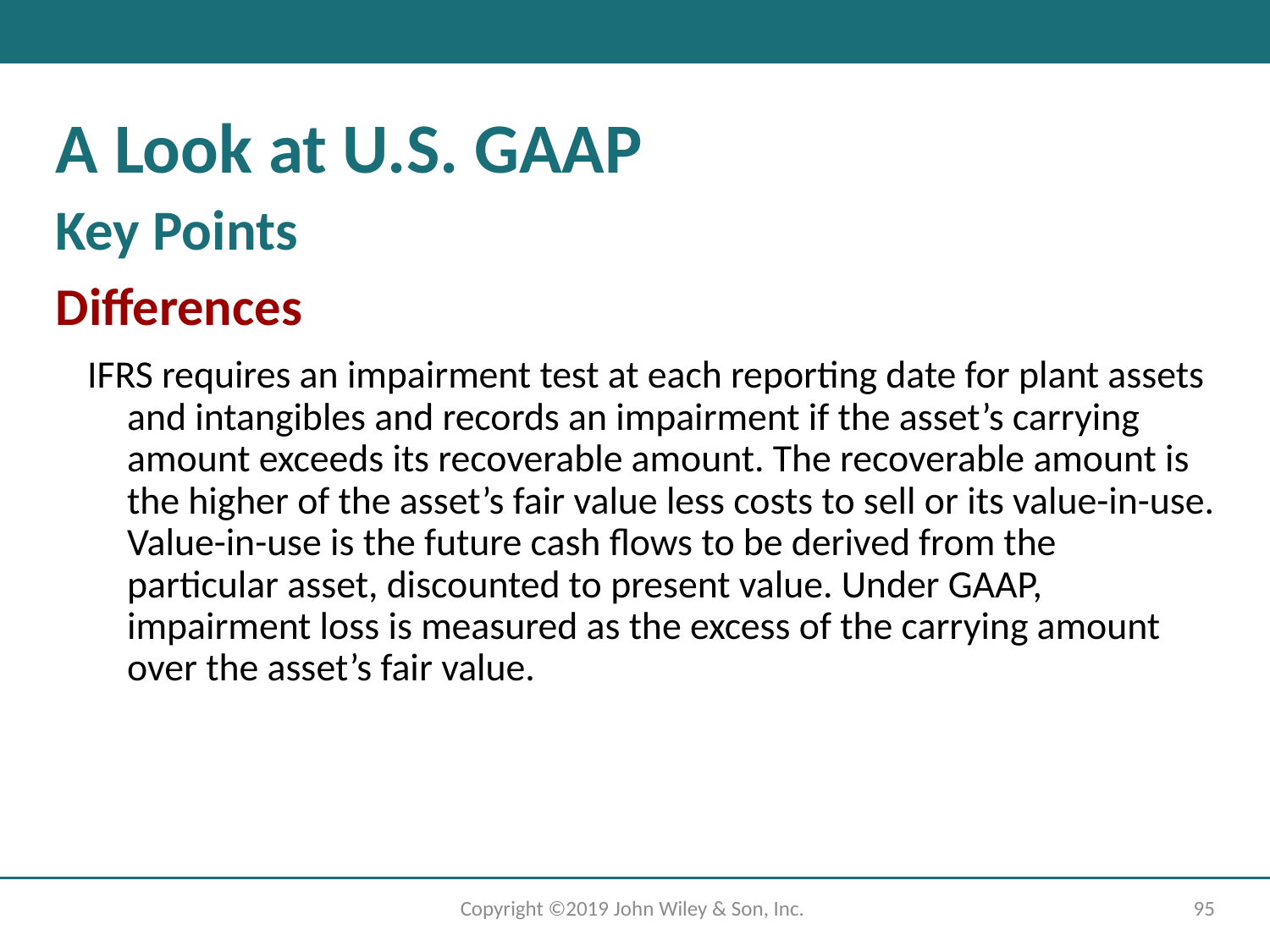

A Look at U.S. GAAP
Key Points
Differences
IFRS requires an impairment test at each reporting date for plant assets and intangibles and records an impairment if the asset’s carrying amount exceeds its recoverable amount. The recoverable amount is the higher of the asset’s fair value less costs to sell or its value-in-use. Value-in-use is the future cash flows to be derived from the particular asset, discounted to present value. Under GAAP, impairment loss is measured as the excess of the carrying amount over the asset’s fair value.
Copyright ©2019 John Wiley & Son, Inc.
95